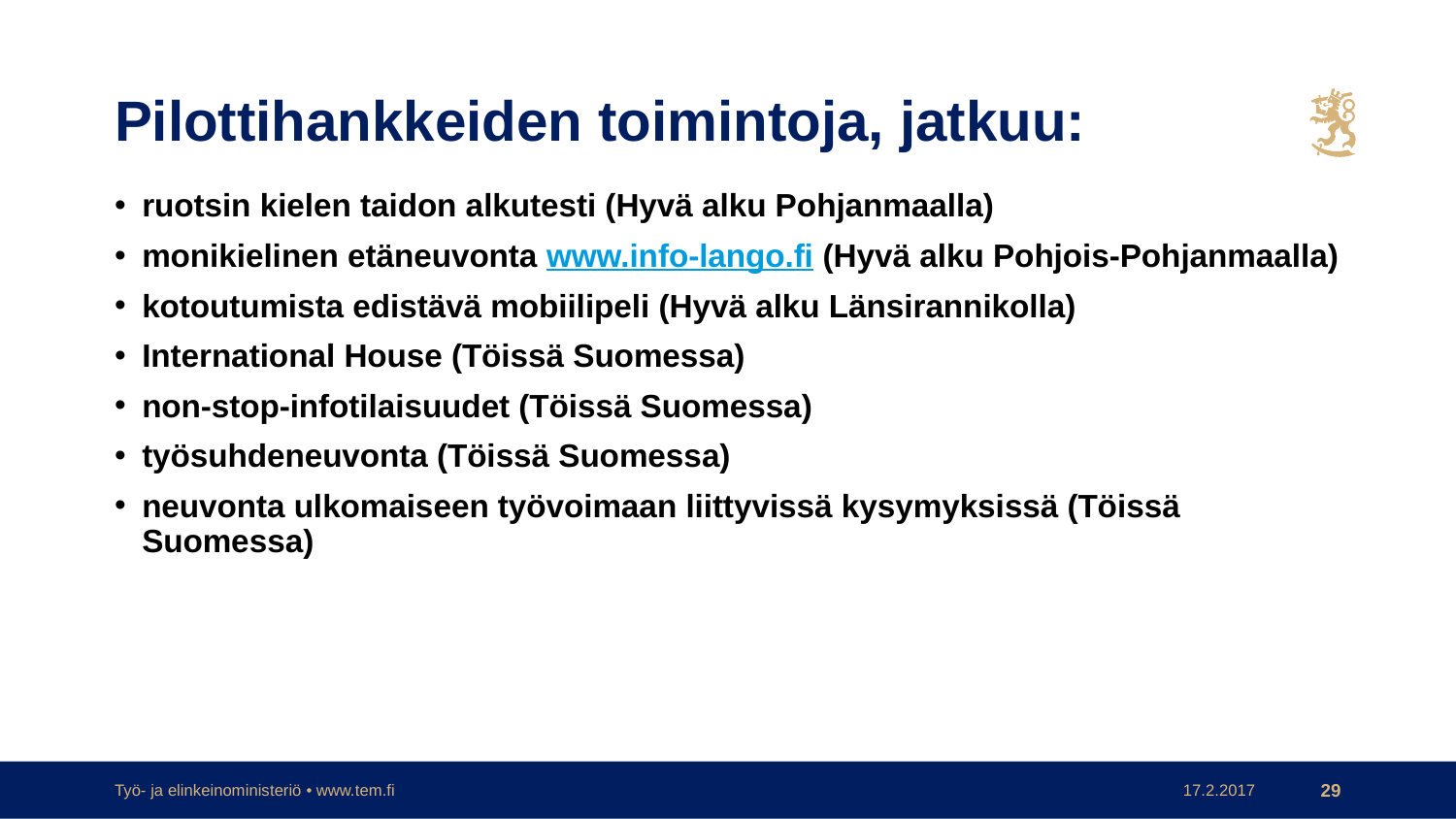

# Pilottihankkeiden toimintoja, jatkuu:
ruotsin kielen taidon alkutesti (Hyvä alku Pohjanmaalla)
monikielinen etäneuvonta www.info-lango.fi (Hyvä alku Pohjois-Pohjanmaalla)
kotoutumista edistävä mobiilipeli (Hyvä alku Länsirannikolla)
International House (Töissä Suomessa)
non-stop-infotilaisuudet (Töissä Suomessa)
työsuhdeneuvonta (Töissä Suomessa)
neuvonta ulkomaiseen työvoimaan liittyvissä kysymyksissä (Töissä Suomessa)

Työ- ja elinkeinoministeriö • www.tem.fi
17.2.2017
29